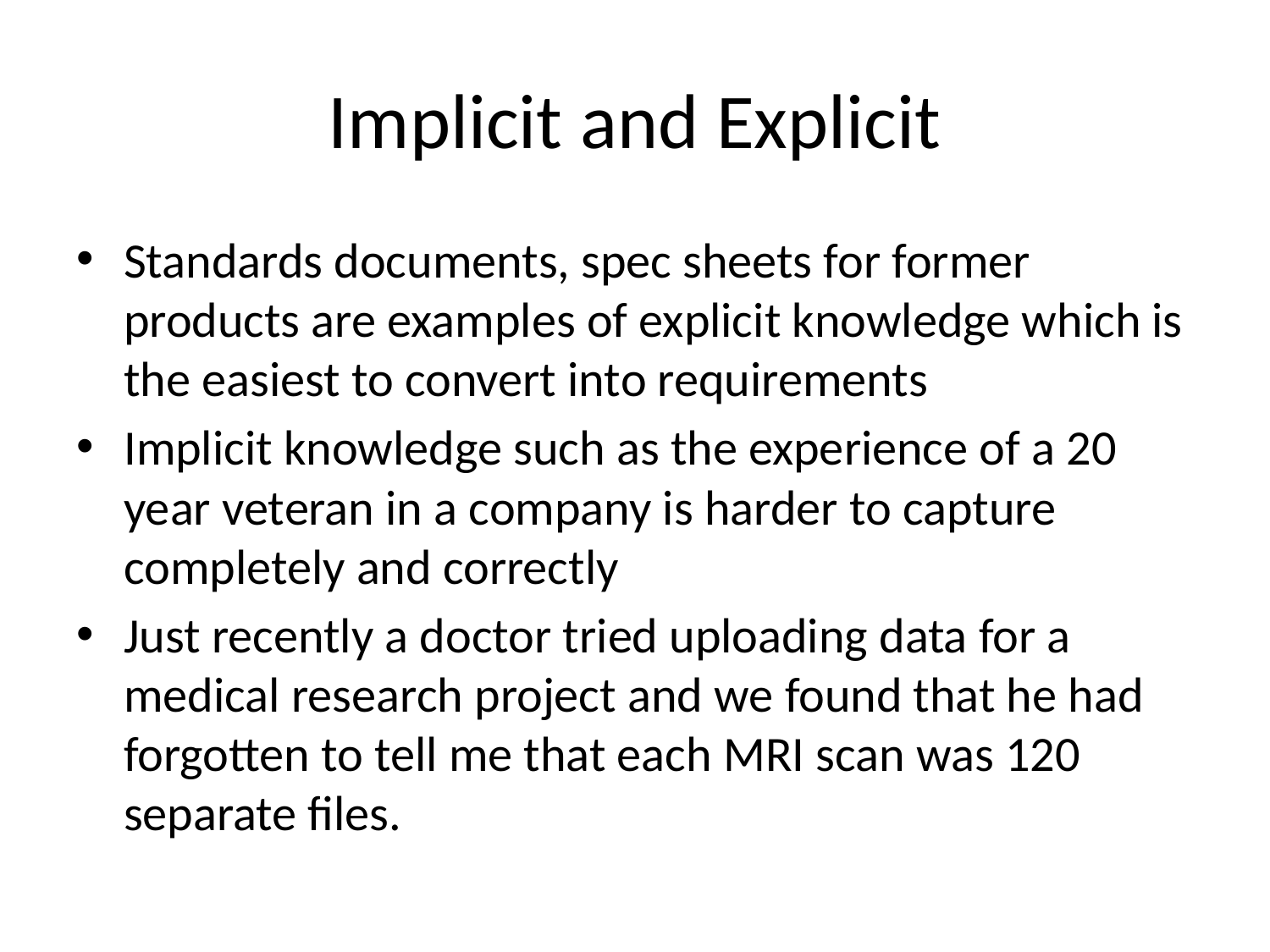

# Implicit and Explicit
Standards documents, spec sheets for former products are examples of explicit knowledge which is the easiest to convert into requirements
Implicit knowledge such as the experience of a 20 year veteran in a company is harder to capture completely and correctly
Just recently a doctor tried uploading data for a medical research project and we found that he had forgotten to tell me that each MRI scan was 120 separate files.